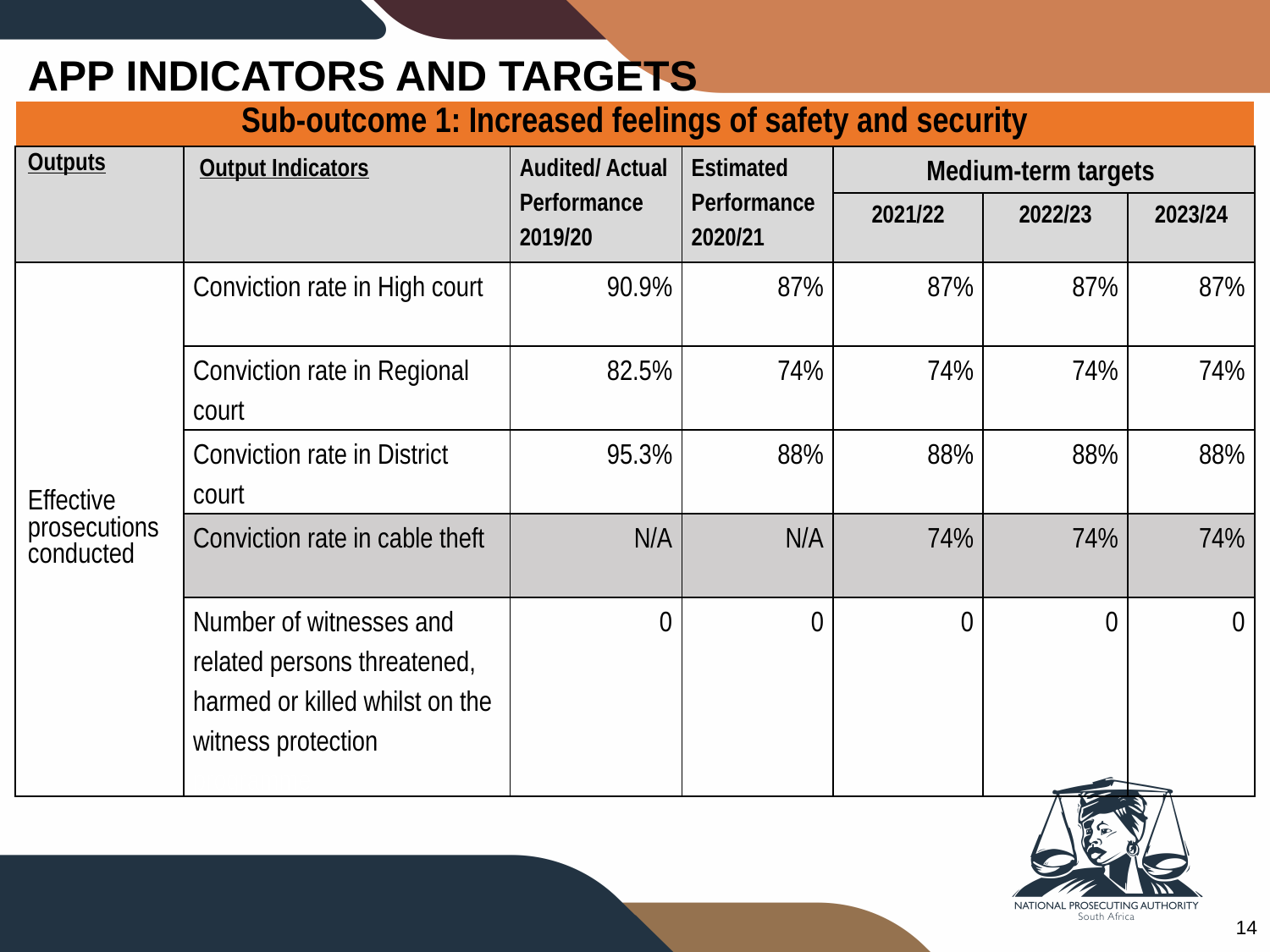

# APP INDICATORS AND TARGETS

| Sub-outcome 1: Increased feelings of safety and security |  |  |  |  |  |  |
| --- | --- | --- | --- | --- | --- | --- |
| Outputs | Output Indicators | Audited/ Actual Performance 2019/20 | Estimated Performance 2020/21 | Medium-term targets |  |  |
|  |  |  |  | 2021/22 | 2022/23 | 2023/24 |
| Effective prosecutions conducted | Conviction rate in High court | 90.9% | 87% | 87% | 87% | 87% |
|  | Conviction rate in Regional court | 82.5% | 74% | 74% | 74% | 74% |
|  | Conviction rate in District court | 95.3% | 88% | 88% | 88% | 88% |
|  | Conviction rate in cable theft | N/A | N/A | 74% | 74% | 74% |
|  | Number of witnesses and related persons threatened, harmed or killed whilst on the witness protection programme | 0 | 0 | 0 | 0 | 0 |
14